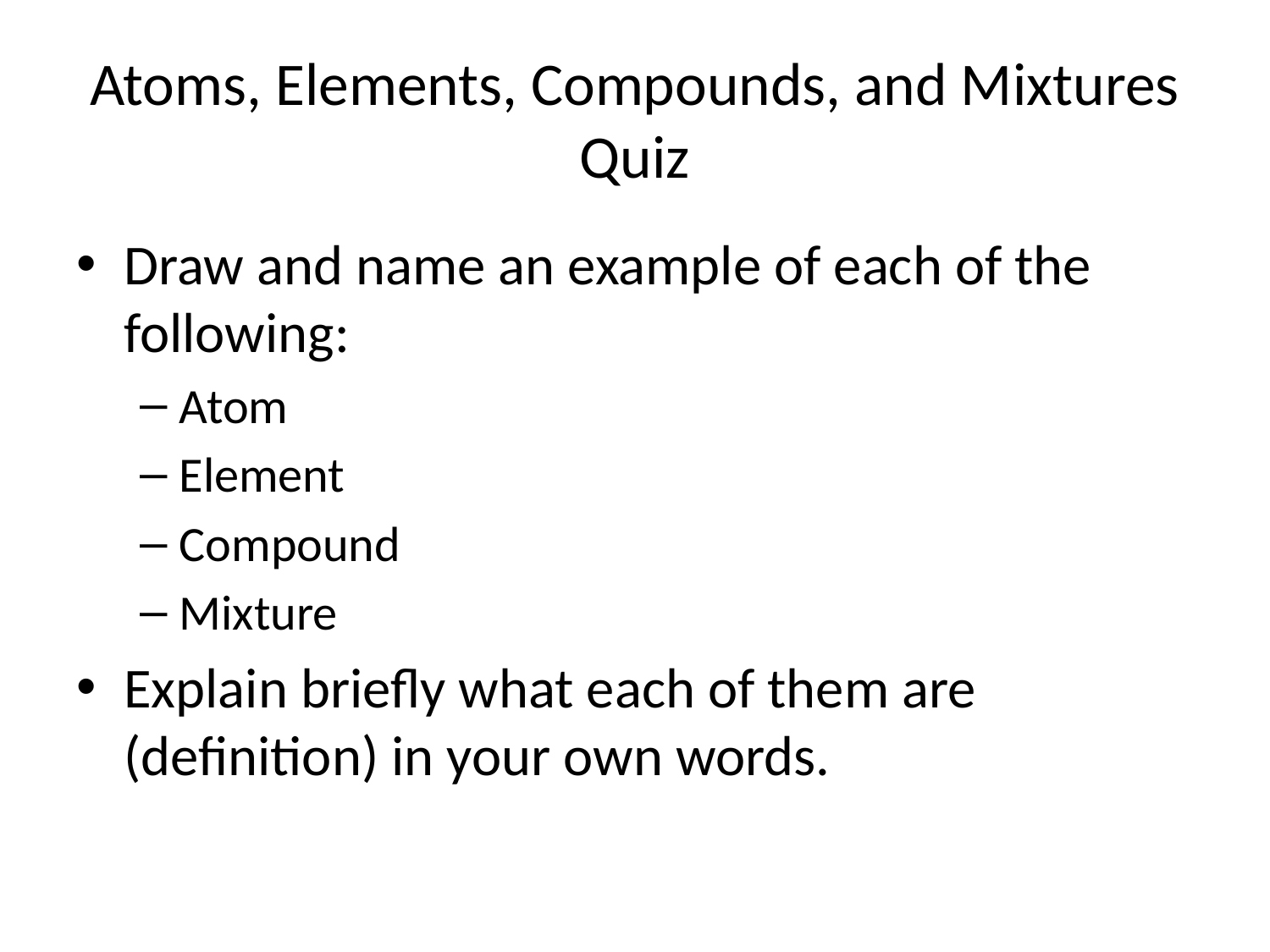

# Atoms, Elements, Compounds, and Mixtures Quiz
Draw and name an example of each of the following:
Atom
Element
Compound
Mixture
Explain briefly what each of them are (definition) in your own words.